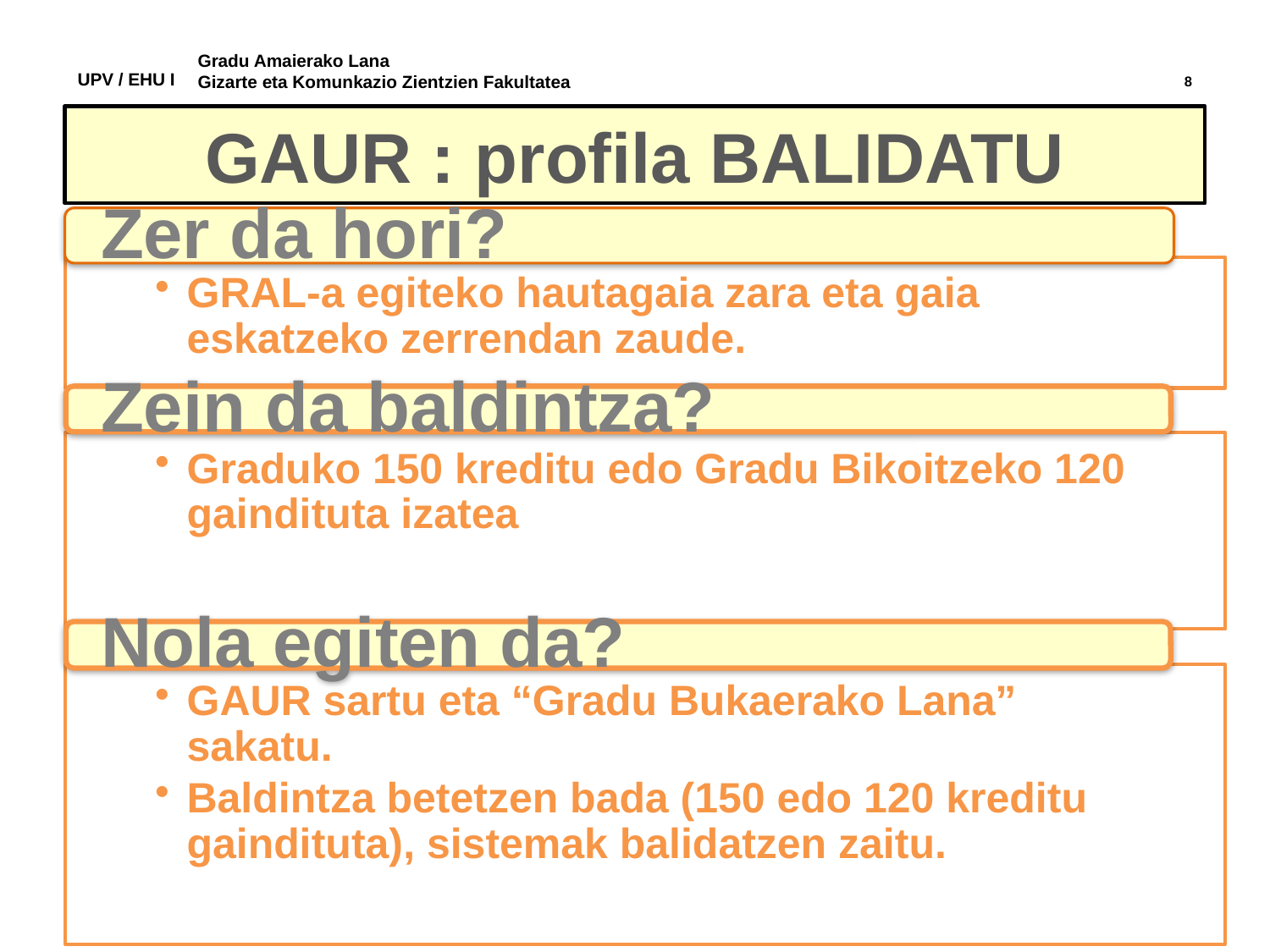

Gradu Amaierako Lana
Gizarte eta Komunkazio Zientzien Fakultatea

8
GAUR : profila BALIDATU
GRAL-a egiteko hautagaia zara eta gaia eskatzeko zerrendan zaude.
Zer da hori?
Graduko 150 kreditu edo Gradu Bikoitzeko 120 gaindituta izatea

Zein da baldintza?
GAUR sartu eta “Gradu Bukaerako Lana” sakatu.
Baldintza betetzen bada (150 edo 120 kreditu gaindituta), sistemak balidatzen zaitu.
Nola egiten da?